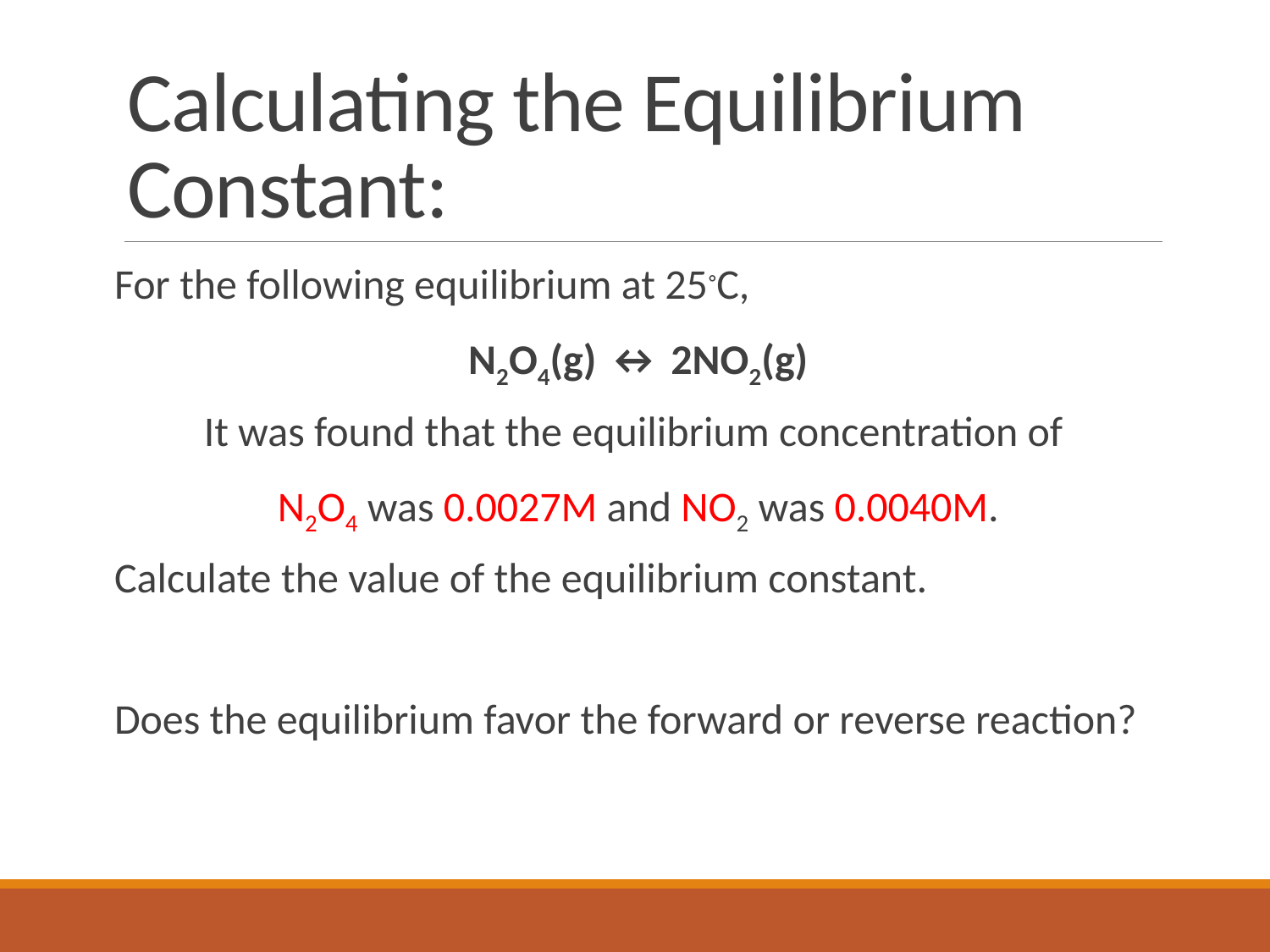

# Calculating the Equilibrium Constant:
For the following equilibrium at 25◦C,
N2O4(g) ↔ 2NO2(g)
It was found that the equilibrium concentration of
N2O4 was 0.0027M and NO2 was 0.0040M.
Calculate the value of the equilibrium constant.

Does the equilibrium favor the forward or reverse reaction?